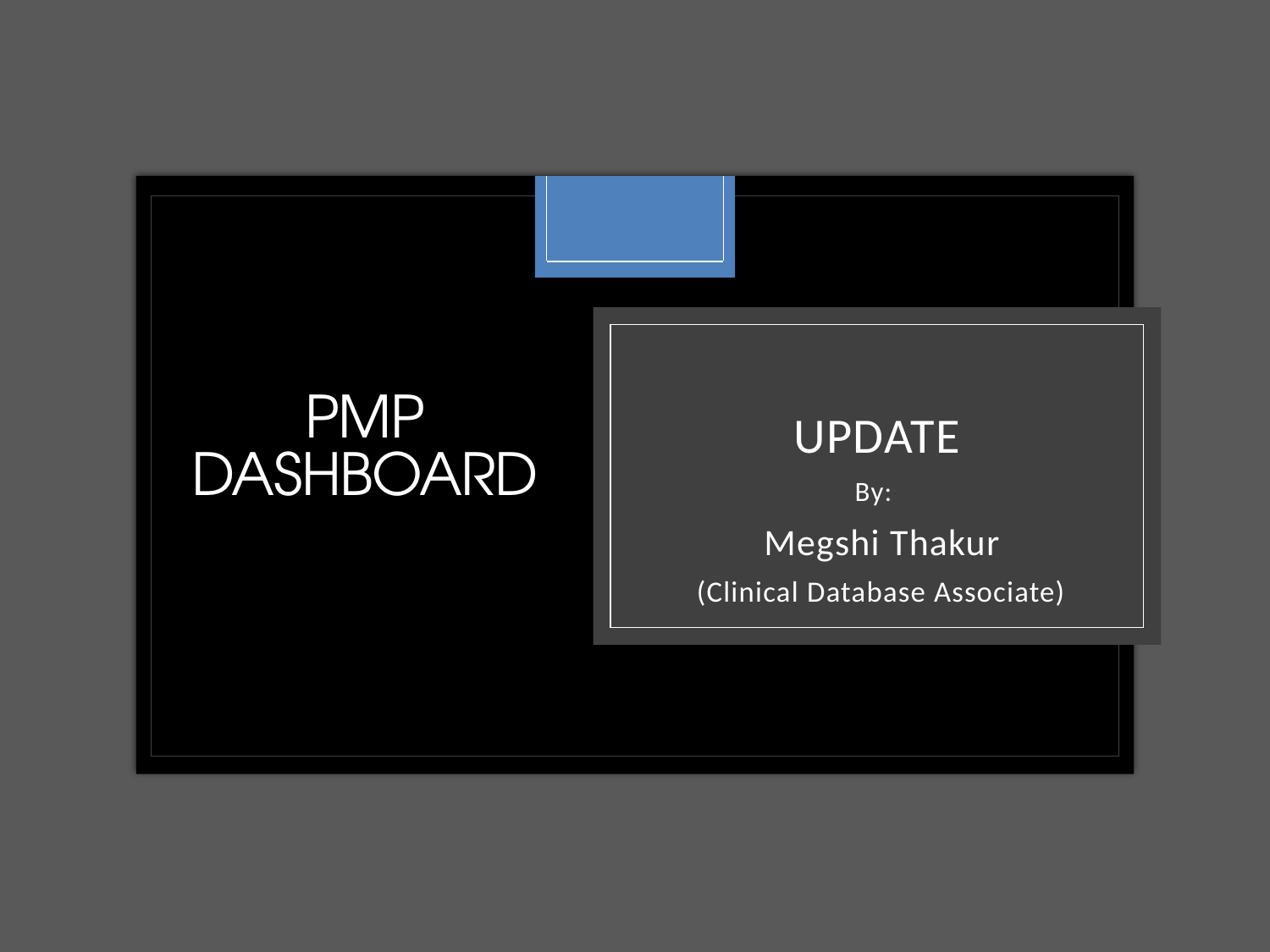

UPDATE
By:
 Megshi Thakur
 (Clinical Database Associate)
# PMP Dashboard